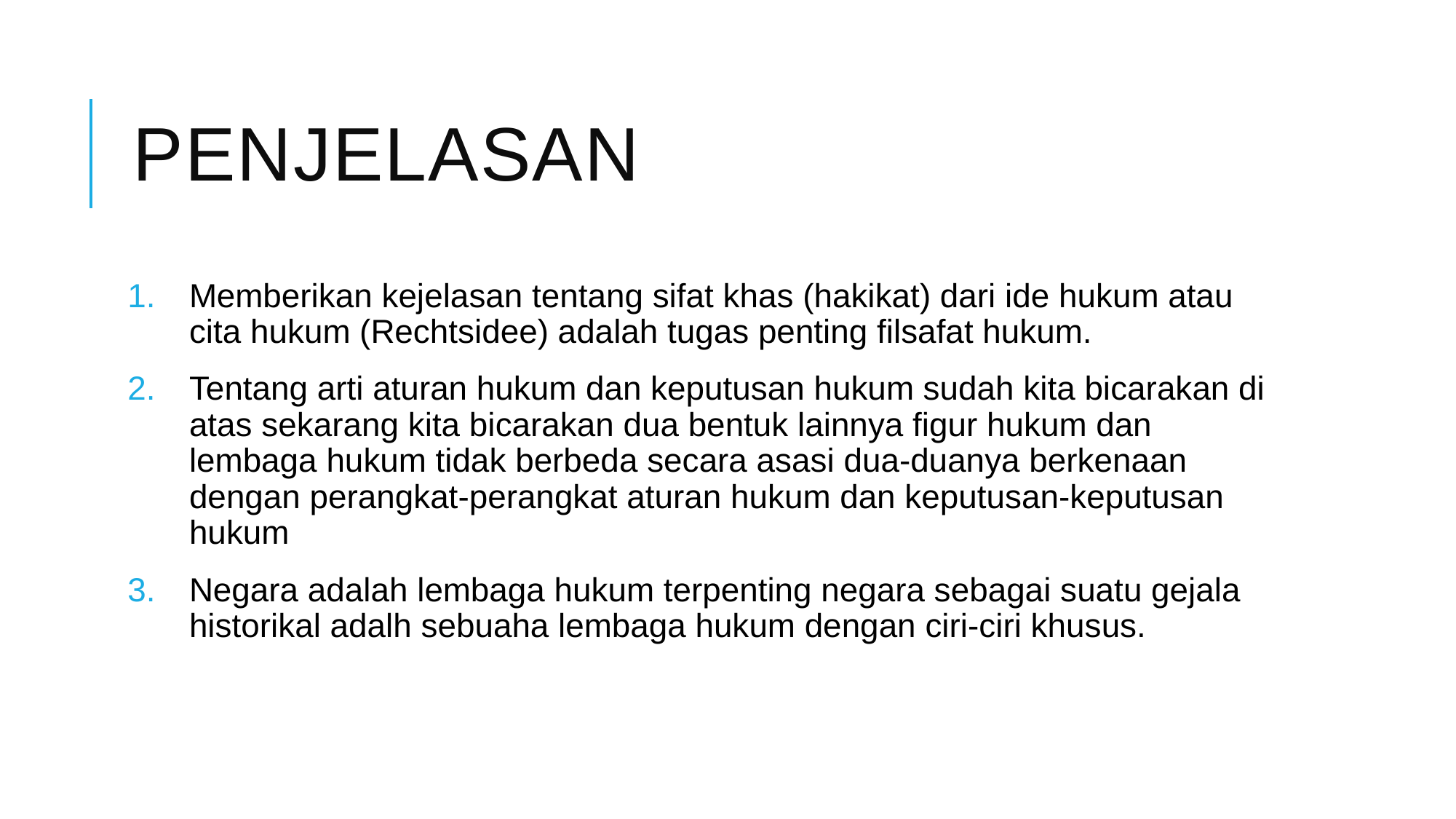

# penjelasan
Memberikan kejelasan tentang sifat khas (hakikat) dari ide hukum atau cita hukum (Rechtsidee) adalah tugas penting filsafat hukum.
Tentang arti aturan hukum dan keputusan hukum sudah kita bicarakan di atas sekarang kita bicarakan dua bentuk lainnya figur hukum dan lembaga hukum tidak berbeda secara asasi dua-duanya berkenaan dengan perangkat-perangkat aturan hukum dan keputusan-keputusan hukum
Negara adalah lembaga hukum terpenting negara sebagai suatu gejala historikal adalh sebuaha lembaga hukum dengan ciri-ciri khusus.